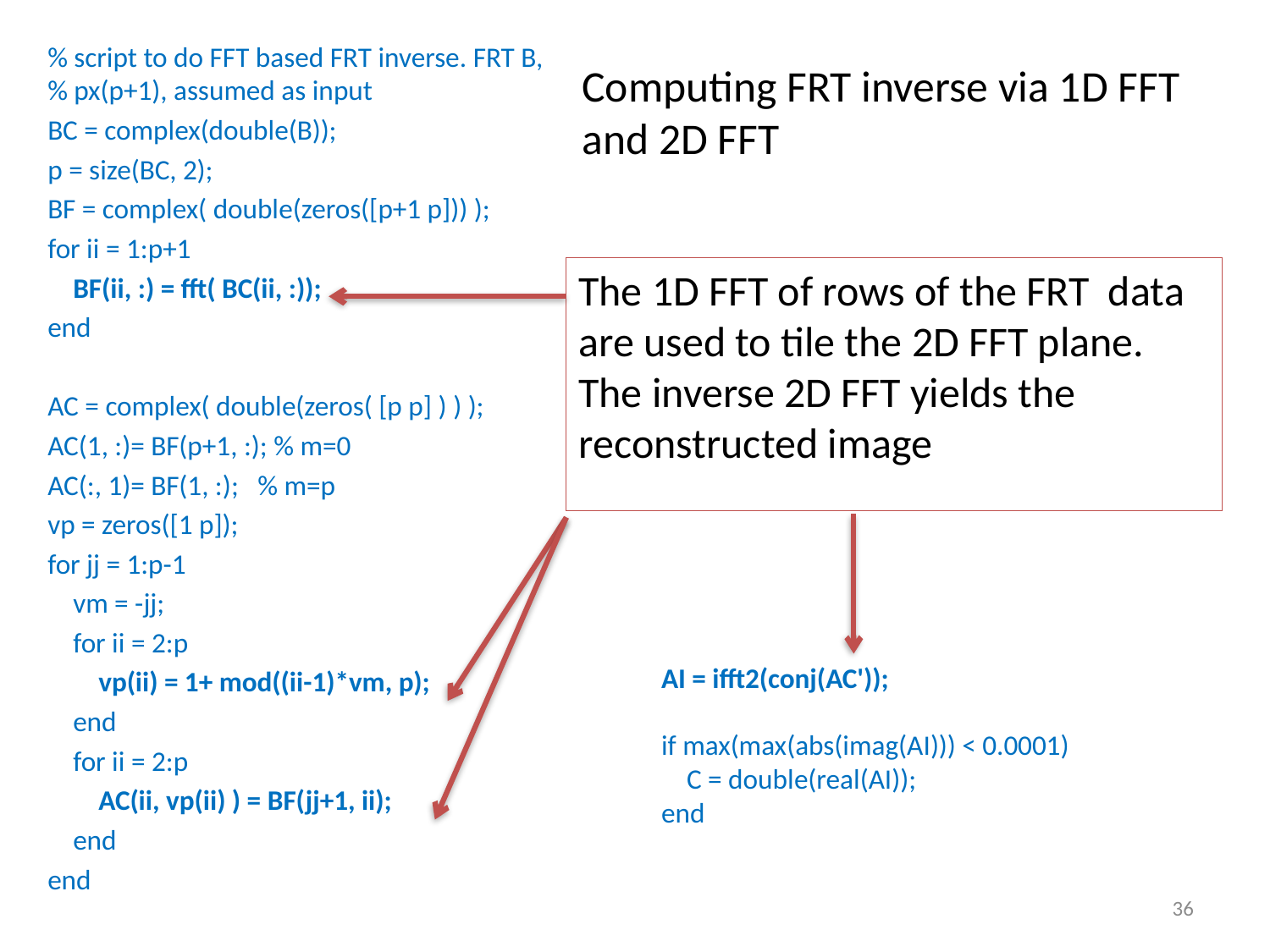

% script to do FFT based FRT inverse. FRT B,     % px(p+1), assumed as input
BC = complex(double(B));
p = size(BC, 2);
BF = complex( double(zeros([p+1 p])) );
for ii = 1:p+1
    BF(ii, :) = fft( BC(ii, :));
end

AC = complex( double(zeros( [p p] ) ) );
AC(1, :)= BF(p+1, :); % m=0
AC(:, 1)= BF(1, :);   % m=p
vp = zeros([1 p]);
for jj = 1:p-1
    vm = -jj;
    for ii = 2:p
        vp(ii) = 1+ mod((ii-1)*vm, p);
    end
    for ii = 2:p
        AC(ii, vp(ii) ) = BF(jj+1, ii);
    end
end

# Computing FRT inverse via 1D FFT and 2D FFT
The 1D FFT of rows of the FRT  data are used to tile the 2D FFT plane. The inverse 2D FFT yields the reconstructed image

AI = ifft2(conj(AC'));

if max(max(abs(imag(AI))) < 0.0001)
    C = double(real(AI));
end

36